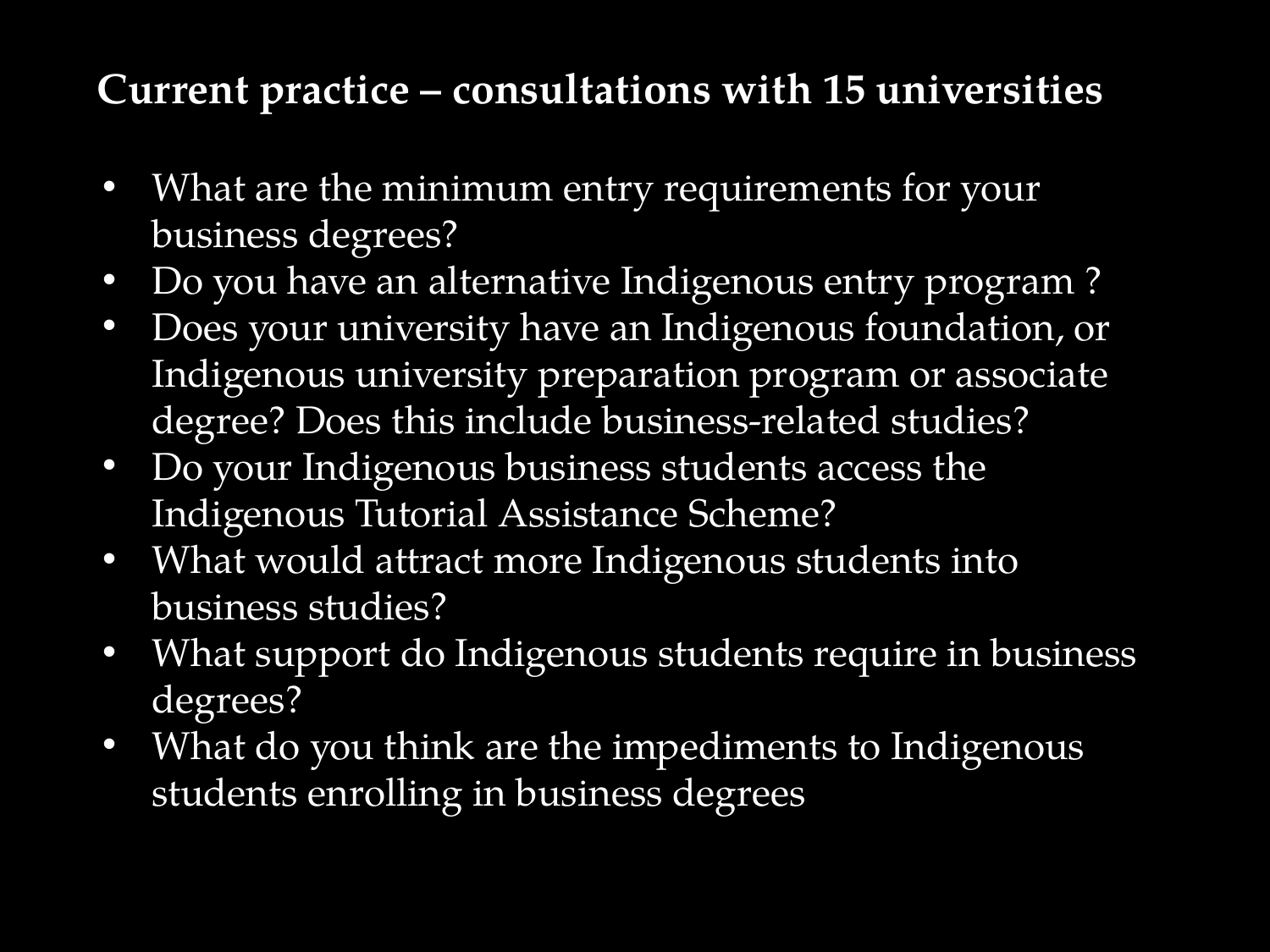

# Current practice – consultations with 15 universities
What are the minimum entry requirements for your business degrees?
Do you have an alternative Indigenous entry program ?
Does your university have an Indigenous foundation, or Indigenous university preparation program or associate degree? Does this include business-related studies?
Do your Indigenous business students access the Indigenous Tutorial Assistance Scheme?
What would attract more Indigenous students into business studies?
What support do Indigenous students require in business degrees?
What do you think are the impediments to Indigenous students enrolling in business degrees